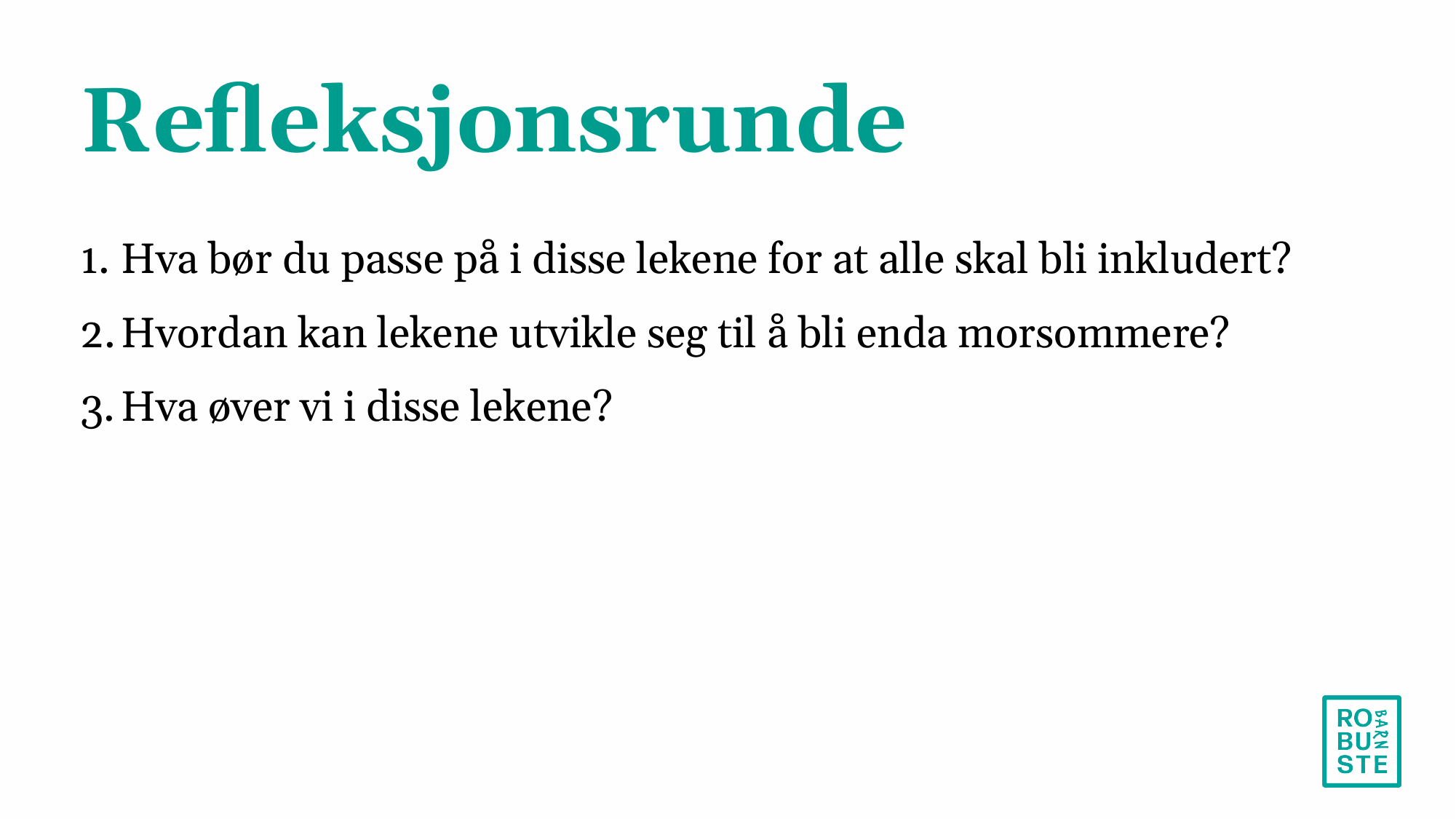

# Refleksjonsrunde
Hva bør du passe på i disse lekene for at alle skal bli inkludert?
Hvordan kan lekene utvikle seg til å bli enda morsommere?
Hva øver vi i disse lekene?